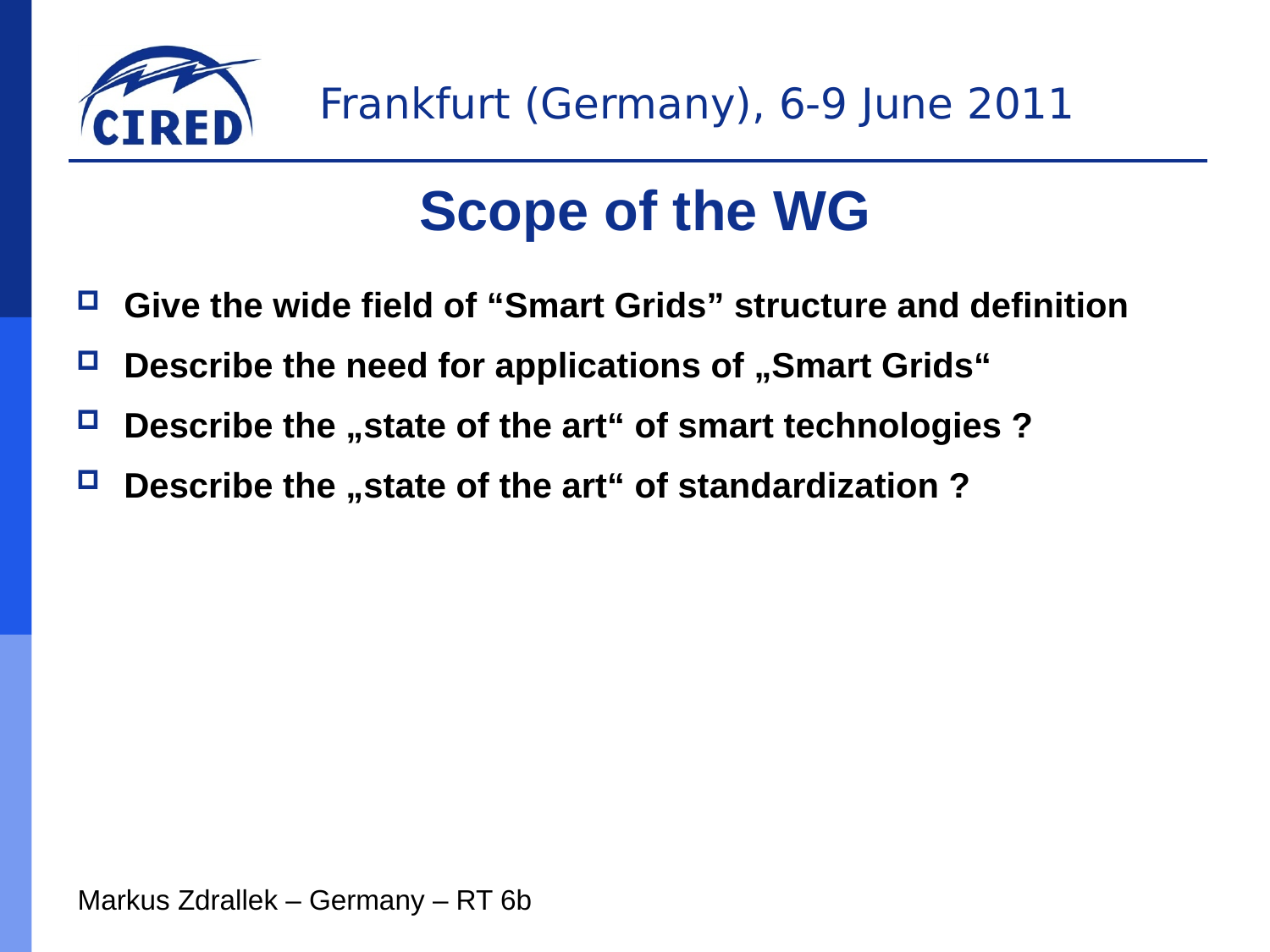

Scope of the WG
Give the wide field of “Smart Grids” structure and definition
Describe the need for applications of „Smart Grids“
Describe the „state of the art“ of smart technologies ?
Describe the „state of the art“ of standardization ?
Markus Zdrallek – Germany – RT 6b